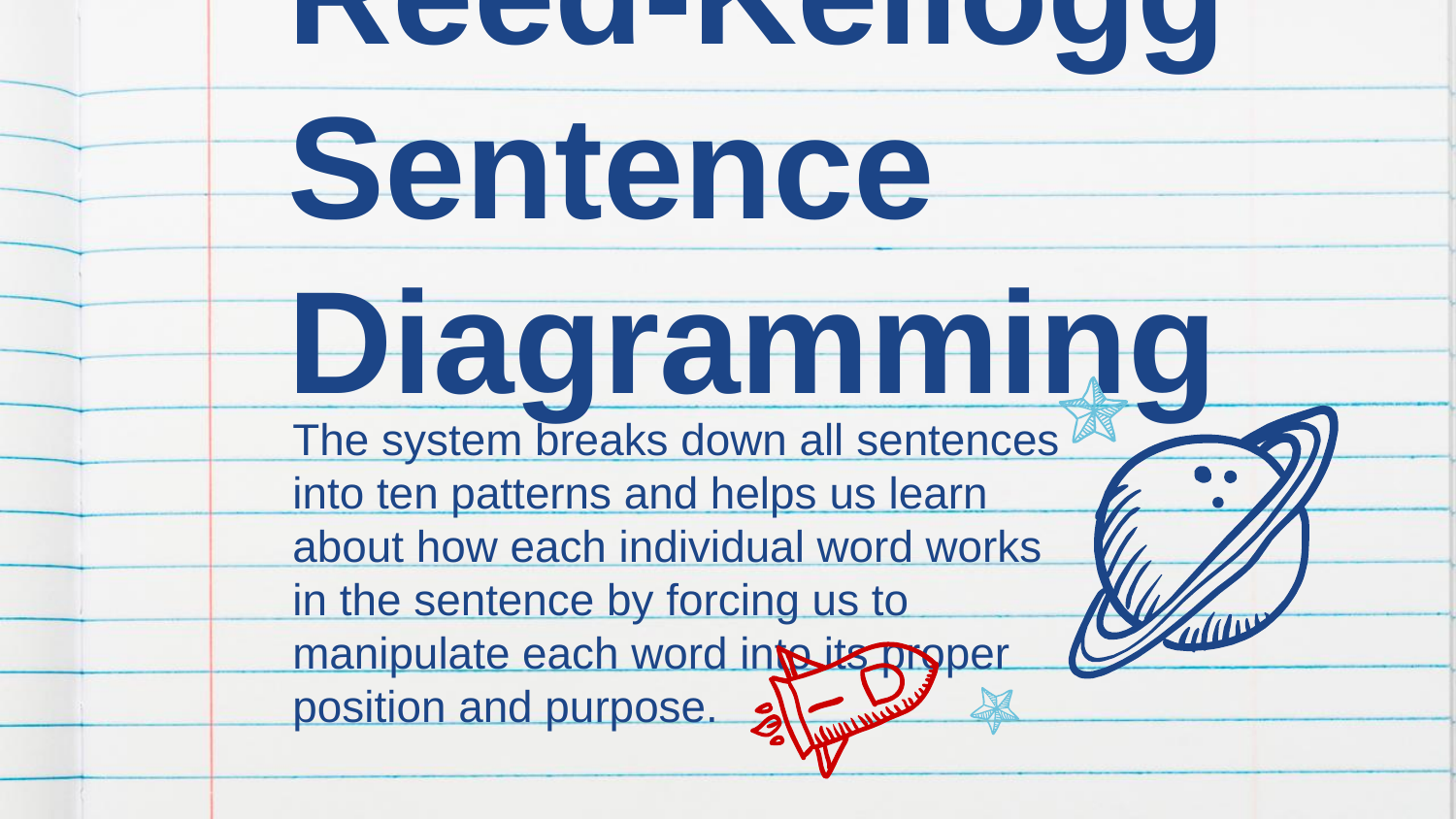

Reed-Kellogg Sentence Diagramming

The system breaks down all sentences into ten patterns and helps us learn about how each individual word works in the sentence by forcing us to manipulate each word into its proper position and purpose.